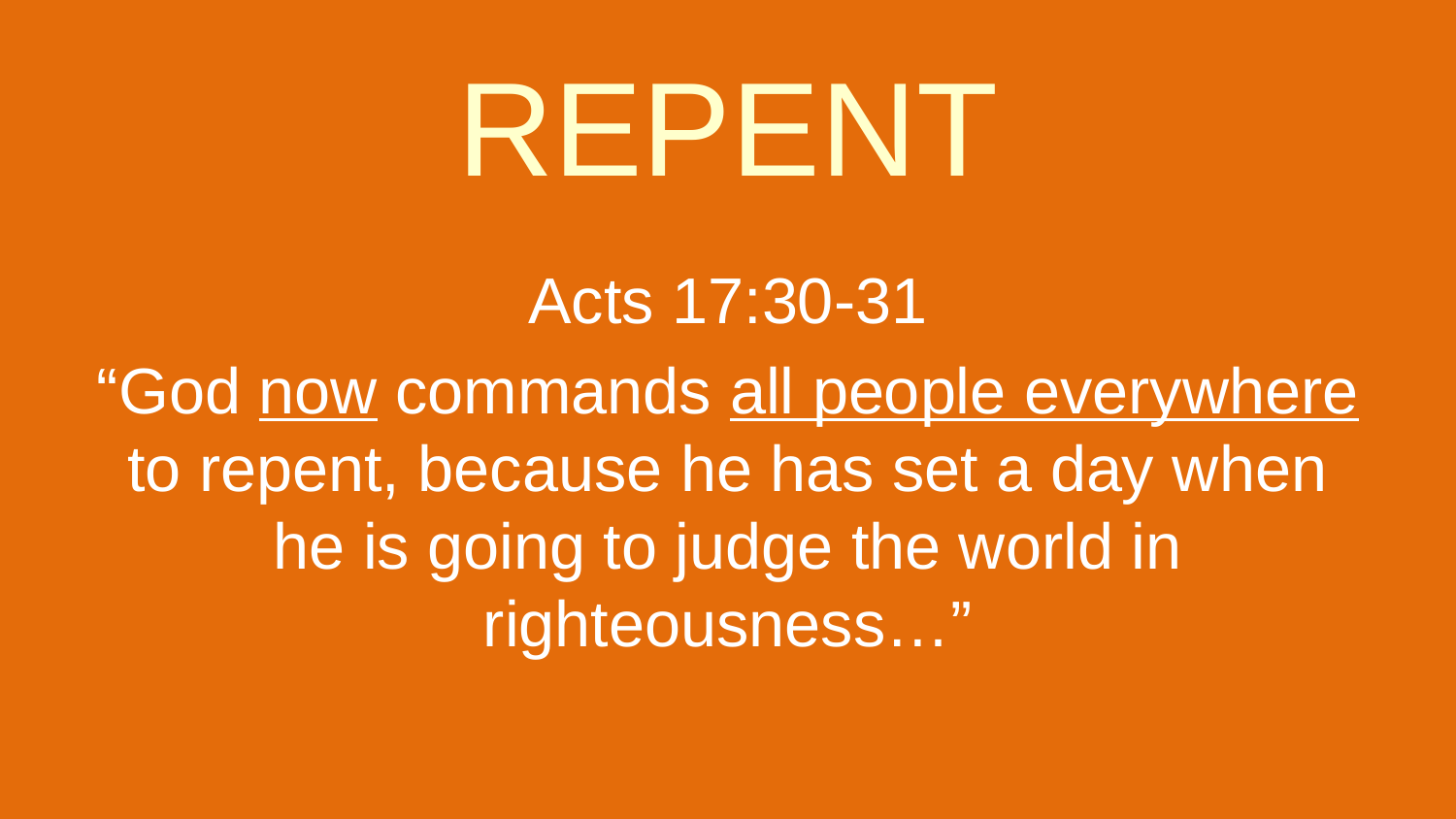

# REPENT
Acts 17:30-31
“God now commands all people everywhere to repent, because he has set a day when he is going to judge the world in righteousness…”